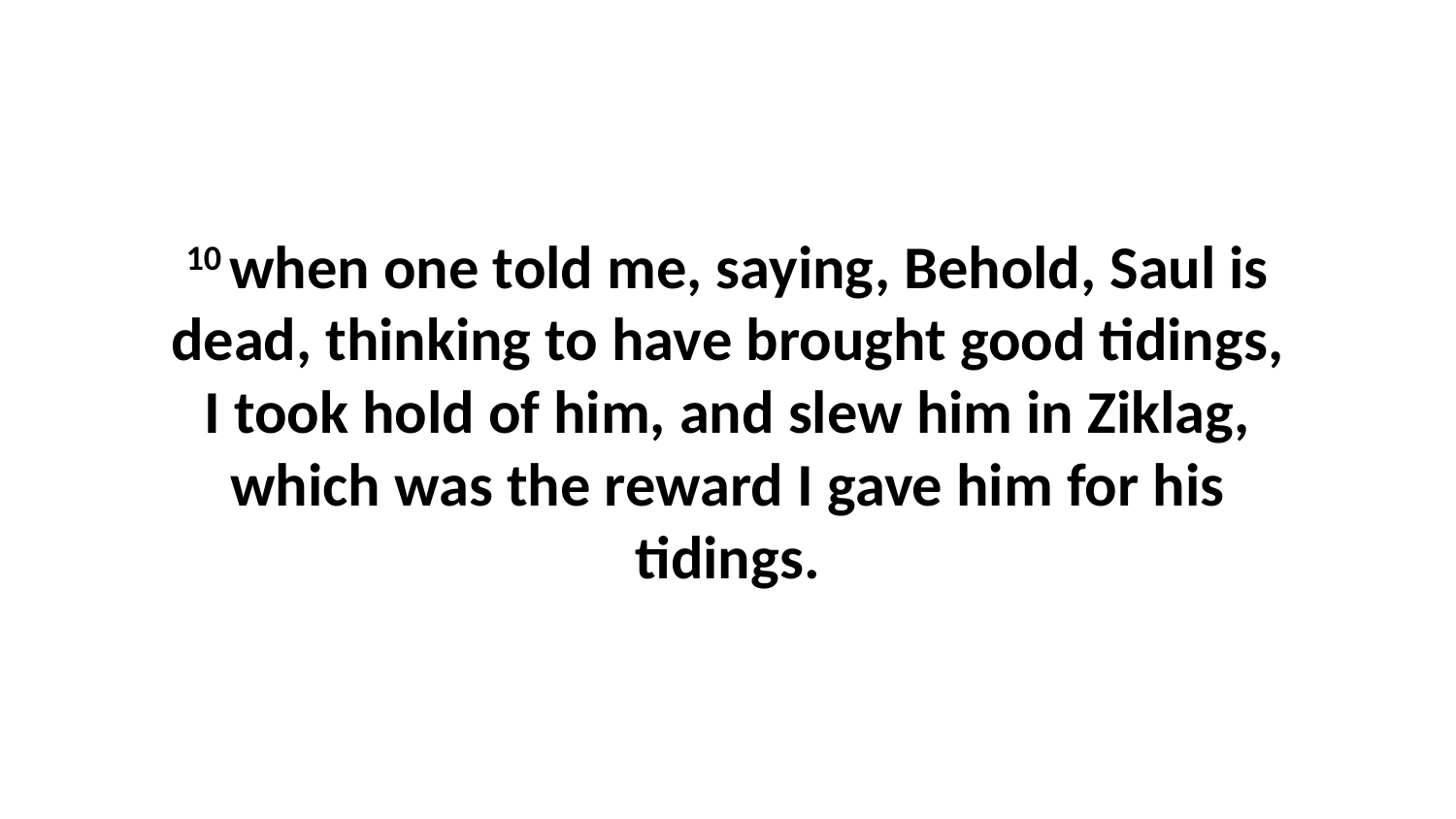

10 when one told me, saying, Behold, Saul is dead, thinking to have brought good tidings, I took hold of him, and slew him in Ziklag, which was the reward I gave him for his tidings.